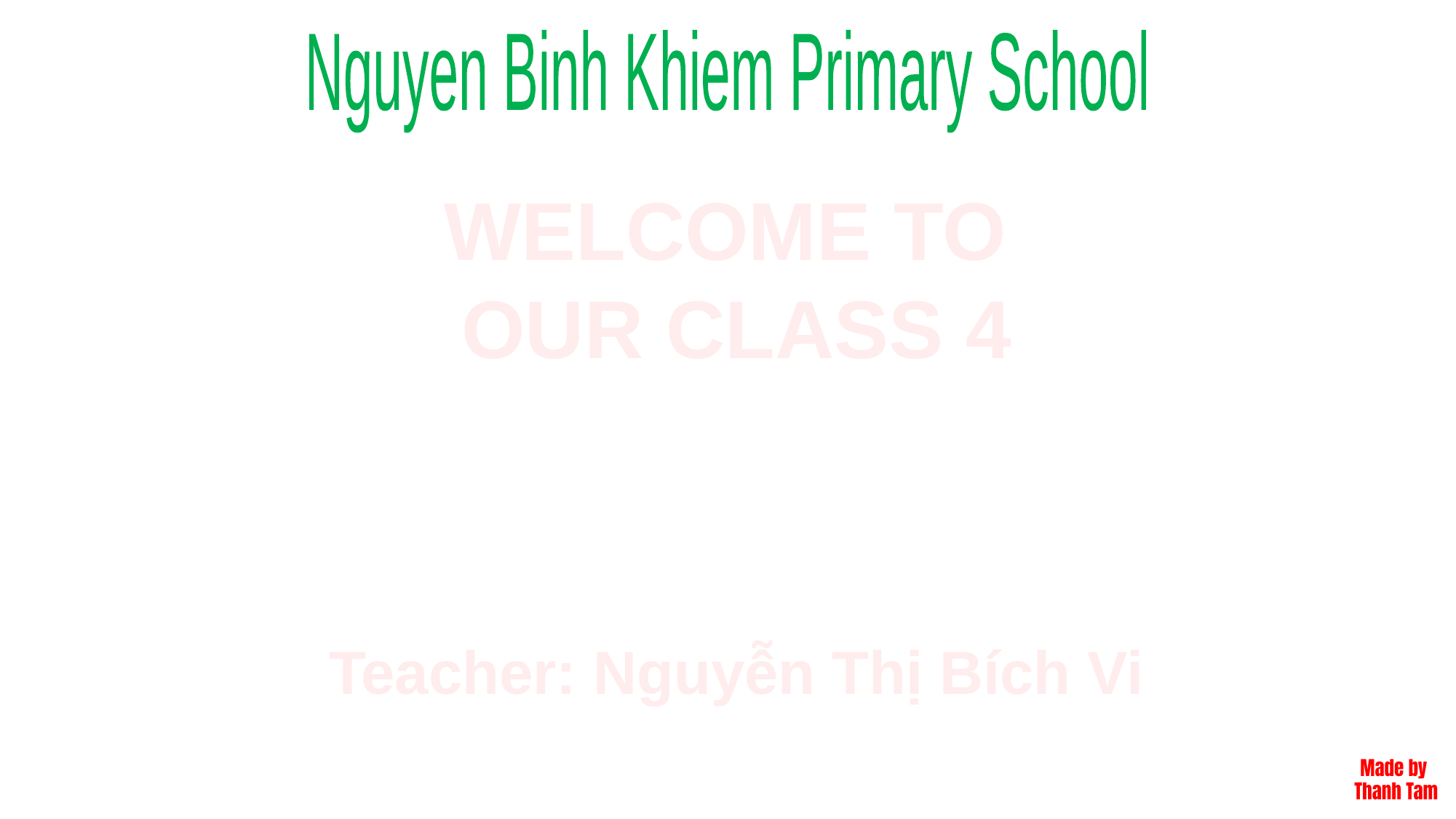

Nguyen Binh Khiem Primary School
WELCOME TO
OUR CLASS 4
Teacher: Nguyễn Thị Bích Vi
Made by
Thanh Tam